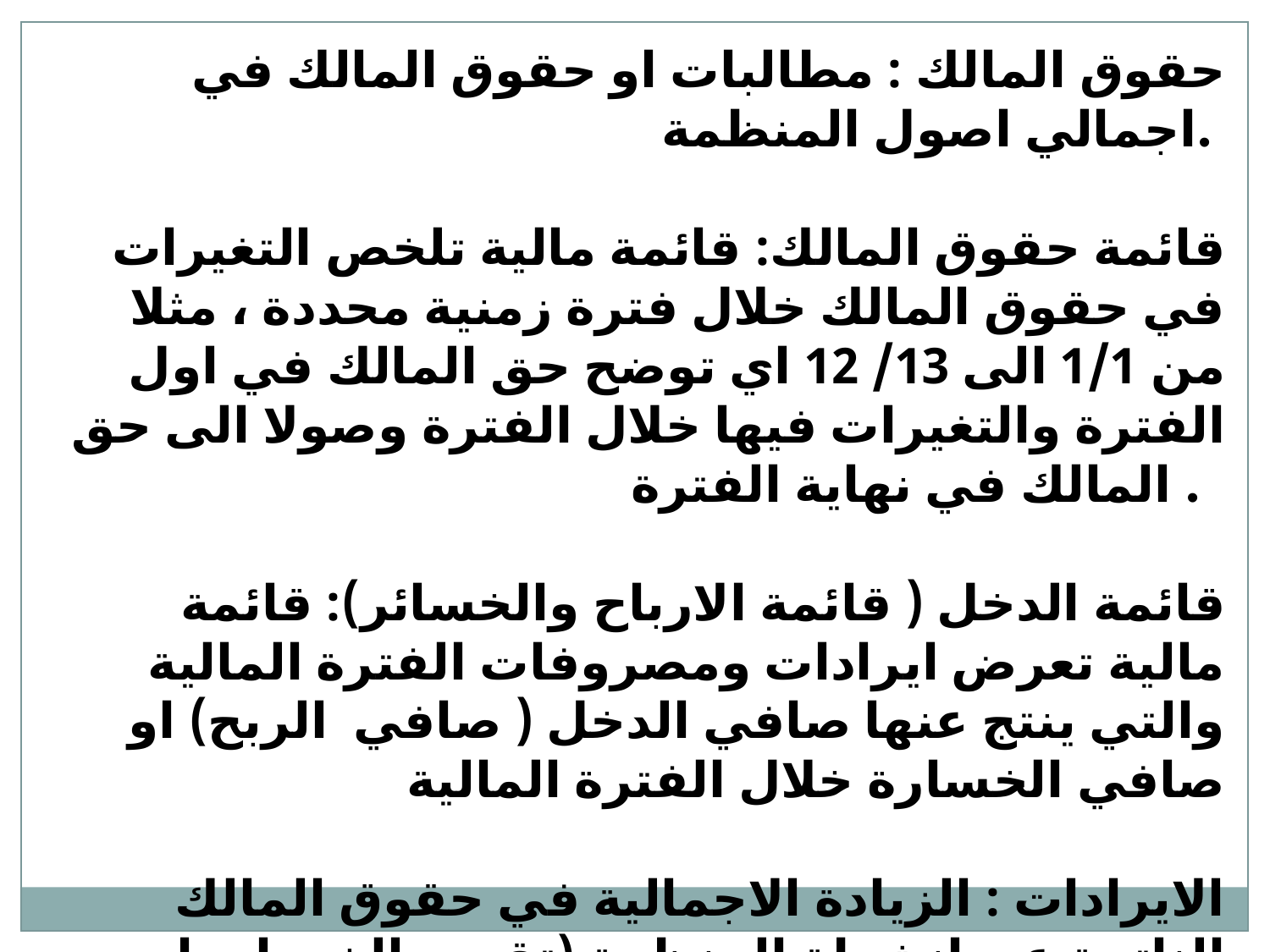

حقوق المالك : مطالبات او حقوق المالك في اجمالي اصول المنظمة.

قائمة حقوق المالك: قائمة مالية تلخص التغيرات في حقوق المالك خلال فترة زمنية محددة ، مثلا من 1/1 الى 13/ 12 اي توضح حق المالك في اول الفترة والتغيرات فيها خلال الفترة وصولا الى حق المالك في نهاية الفترة .

قائمة الدخل ( قائمة الارباح والخسائر): قائمة مالية تعرض ايرادات ومصروفات الفترة المالية والتي ينتج عنها صافي الدخل ( صافي  الربح) او صافي الخسارة خلال الفترة المالية

الايرادات : الزيادة الاجمالية في حقوق المالك الناتجة عن انشطة المنظمة (تقديم الخدمات او بيع البضاعة) الهادفة لاكتساب الدخل ، مثل ايراد خدمات صيانة، ايراد اشراف، ايراد استشارات ، ايراد بيع بضائع...